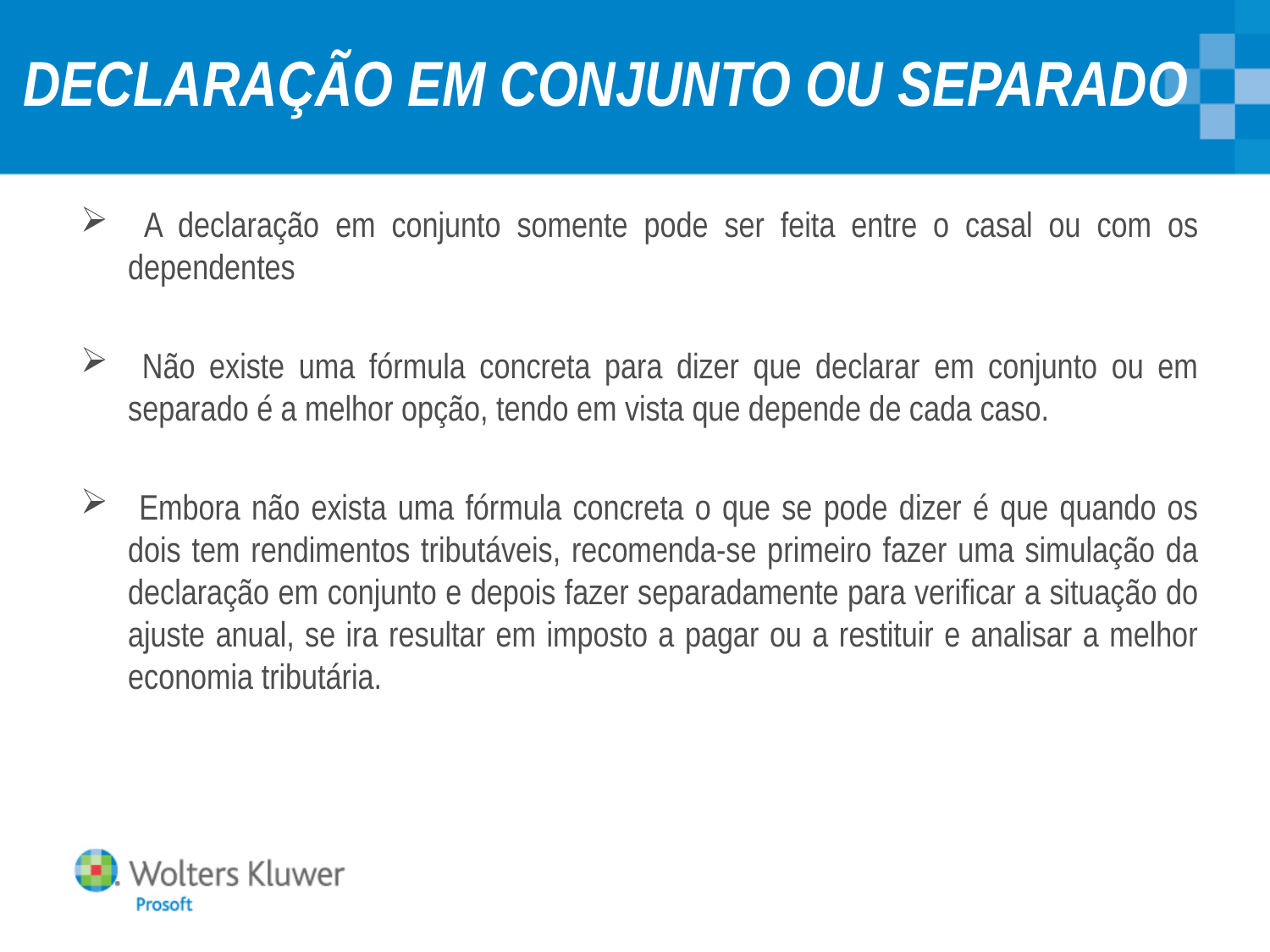

# DECLARAÇÃO EM CONJUNTO OU SEPARADO
 A declaração em conjunto somente pode ser feita entre o casal ou com os dependentes

 Não existe uma fórmula concreta para dizer que declarar em conjunto ou em separado é a melhor opção, tendo em vista que depende de cada caso.

 Embora não exista uma fórmula concreta o que se pode dizer é que quando os dois tem rendimentos tributáveis, recomenda-se primeiro fazer uma simulação da declaração em conjunto e depois fazer separadamente para verificar a situação do ajuste anual, se ira resultar em imposto a pagar ou a restituir e analisar a melhor economia tributária.